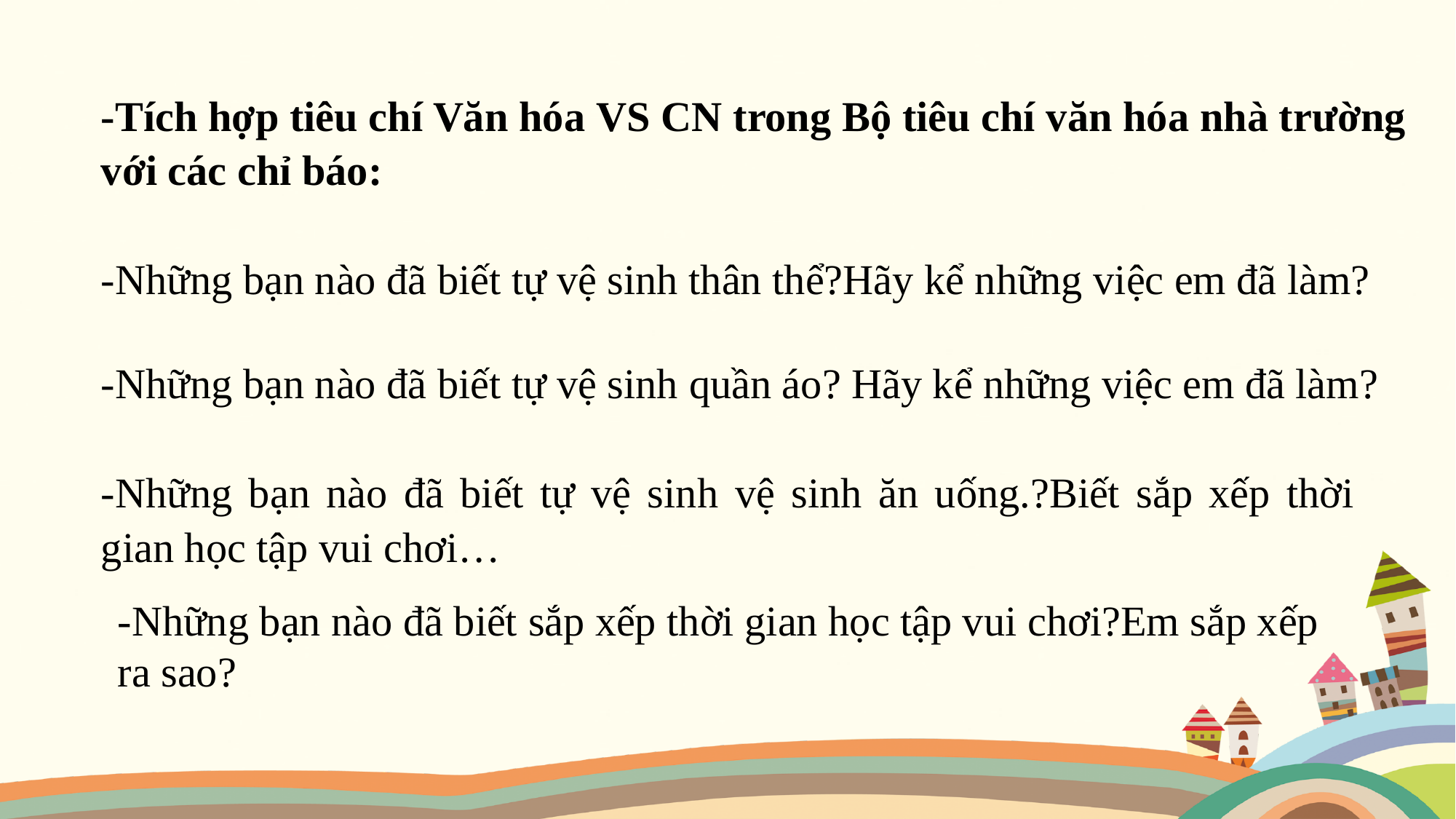

-Tích hợp tiêu chí Văn hóa VS CN trong Bộ tiêu chí văn hóa nhà trường với các chỉ báo:

-Những bạn nào đã biết tự vệ sinh thân thể?Hãy kể những việc em đã làm?

-Những bạn nào đã biết tự vệ sinh quần áo? Hãy kể những việc em đã làm?

-Những bạn nào đã biết tự vệ sinh vệ sinh ăn uống.?Biết sắp xếp thời gian học tập vui chơi…

-Những bạn nào đã biết sắp xếp thời gian học tập vui chơi?Em sắp xếp ra sao?